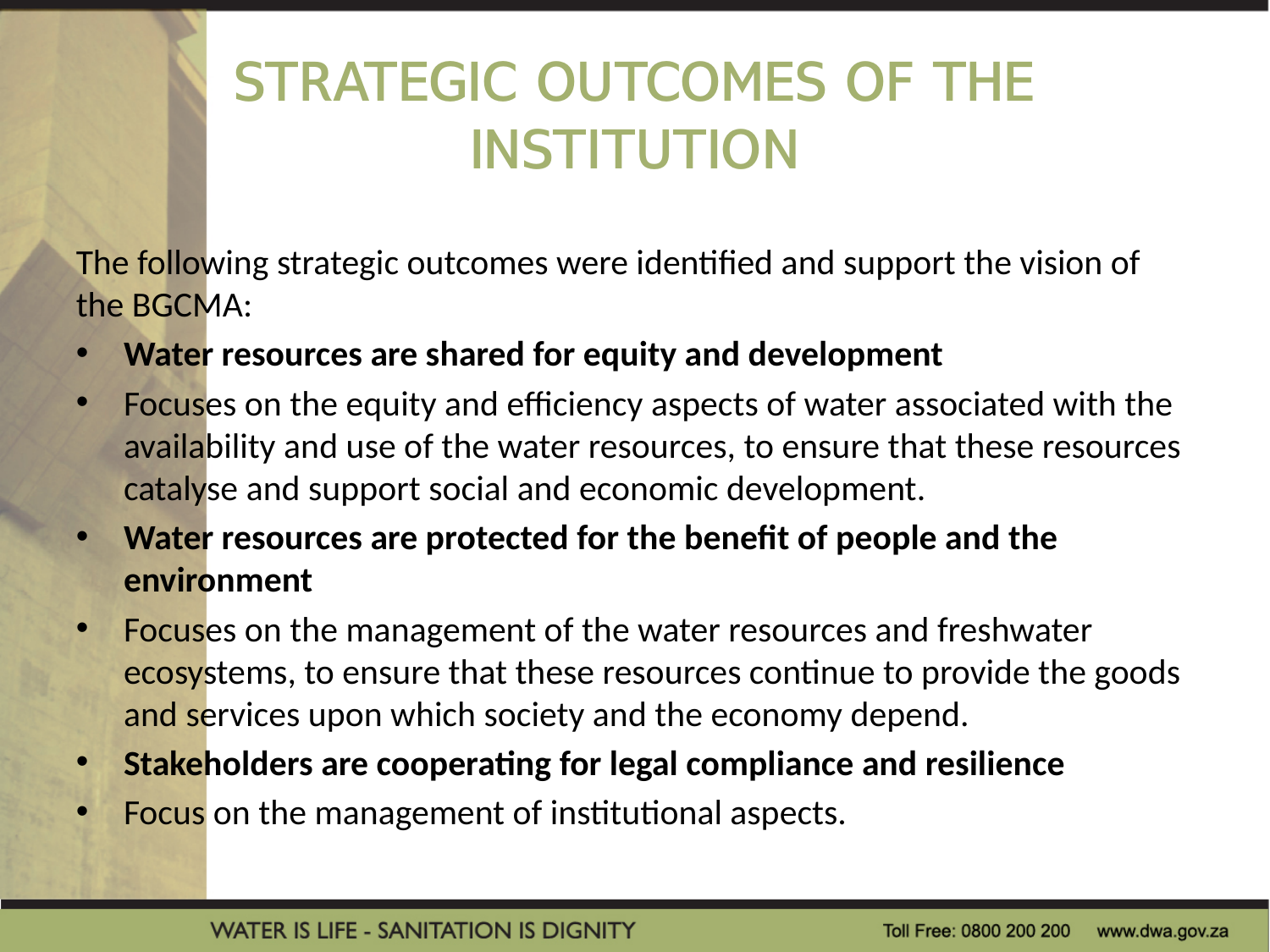

# STRATEGIC OUTCOMES OF THE INSTITUTION
The following strategic outcomes were identified and support the vision of the BGCMA:
Water resources are shared for equity and development
Focuses on the equity and efficiency aspects of water associated with the availability and use of the water resources, to ensure that these resources catalyse and support social and economic development.
Water resources are protected for the benefit of people and the environment
Focuses on the management of the water resources and freshwater ecosystems, to ensure that these resources continue to provide the goods and services upon which society and the economy depend.
Stakeholders are cooperating for legal compliance and resilience
Focus on the management of institutional aspects.